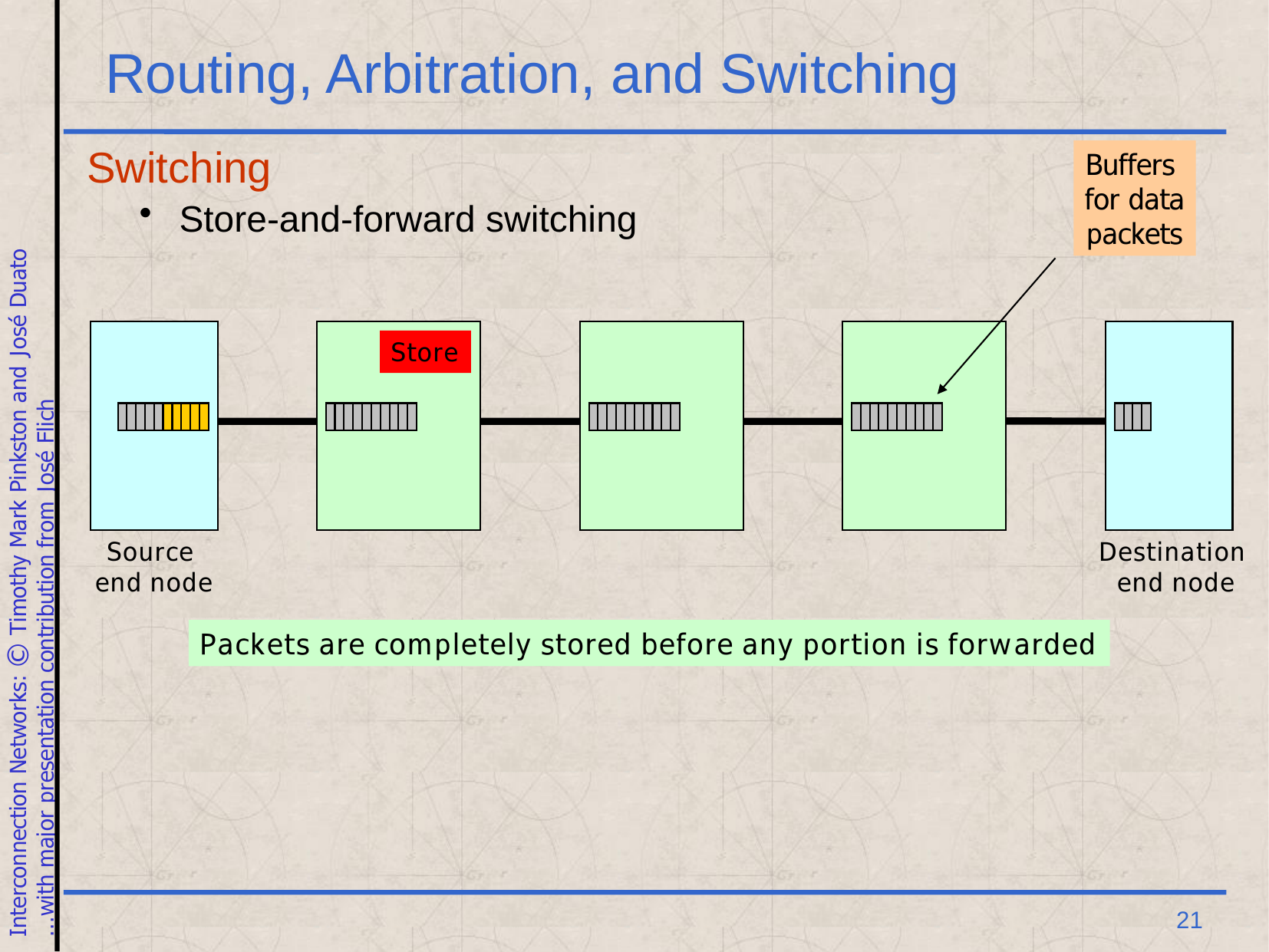

# Routing, Arbitration, and Switching
Switching
Store-and-forward switching
Buffers
for data
packets

Store

Source
end node
Destination
end node
Packets are completely stored before any portion is forwarded
  21